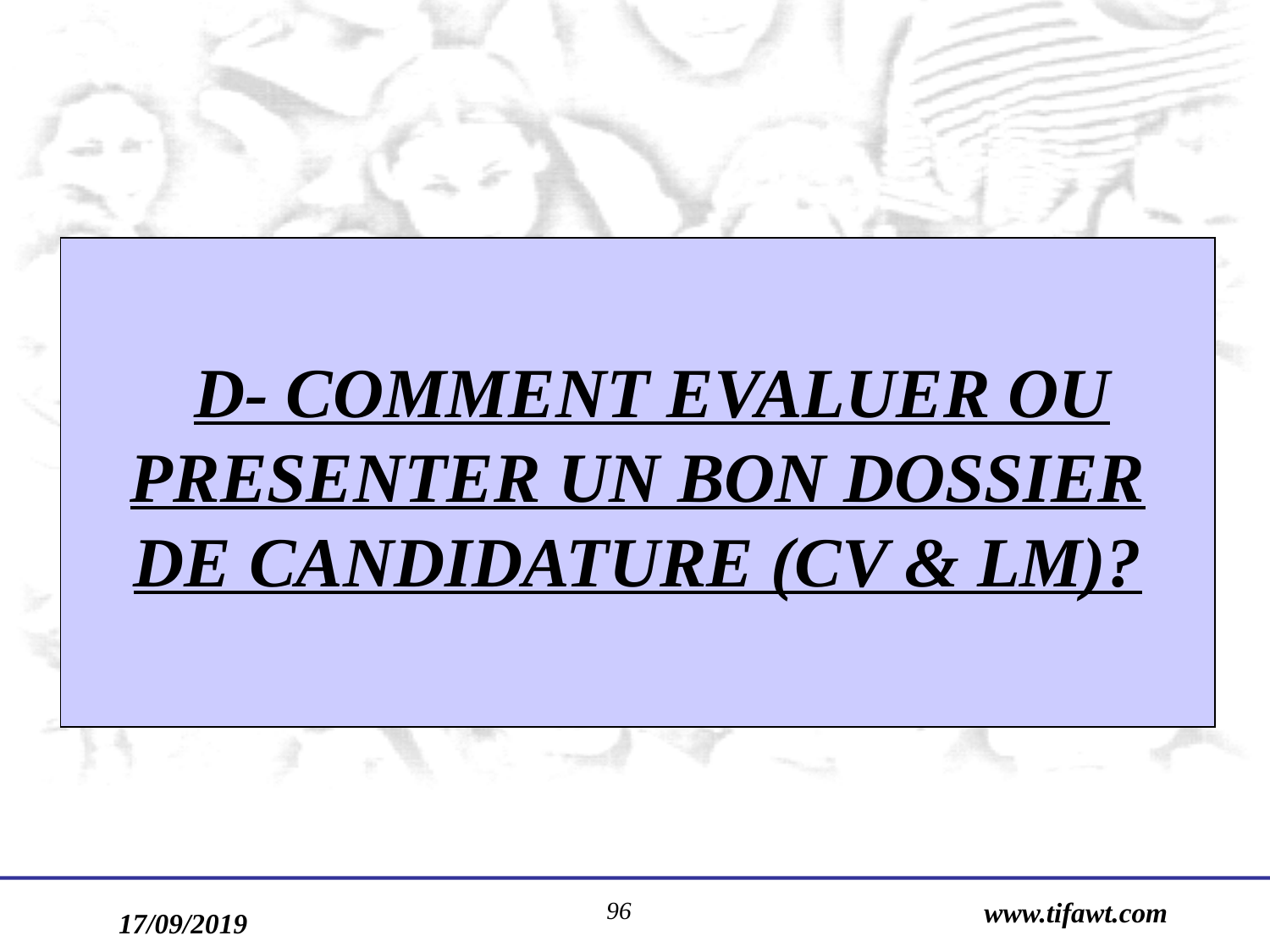

D- COMMENT EVALUER OU PRESENTER UN BON DOSSIER DE CANDIDATURE (CV & LM)?

96
www.tifawt.com
17/09/2019